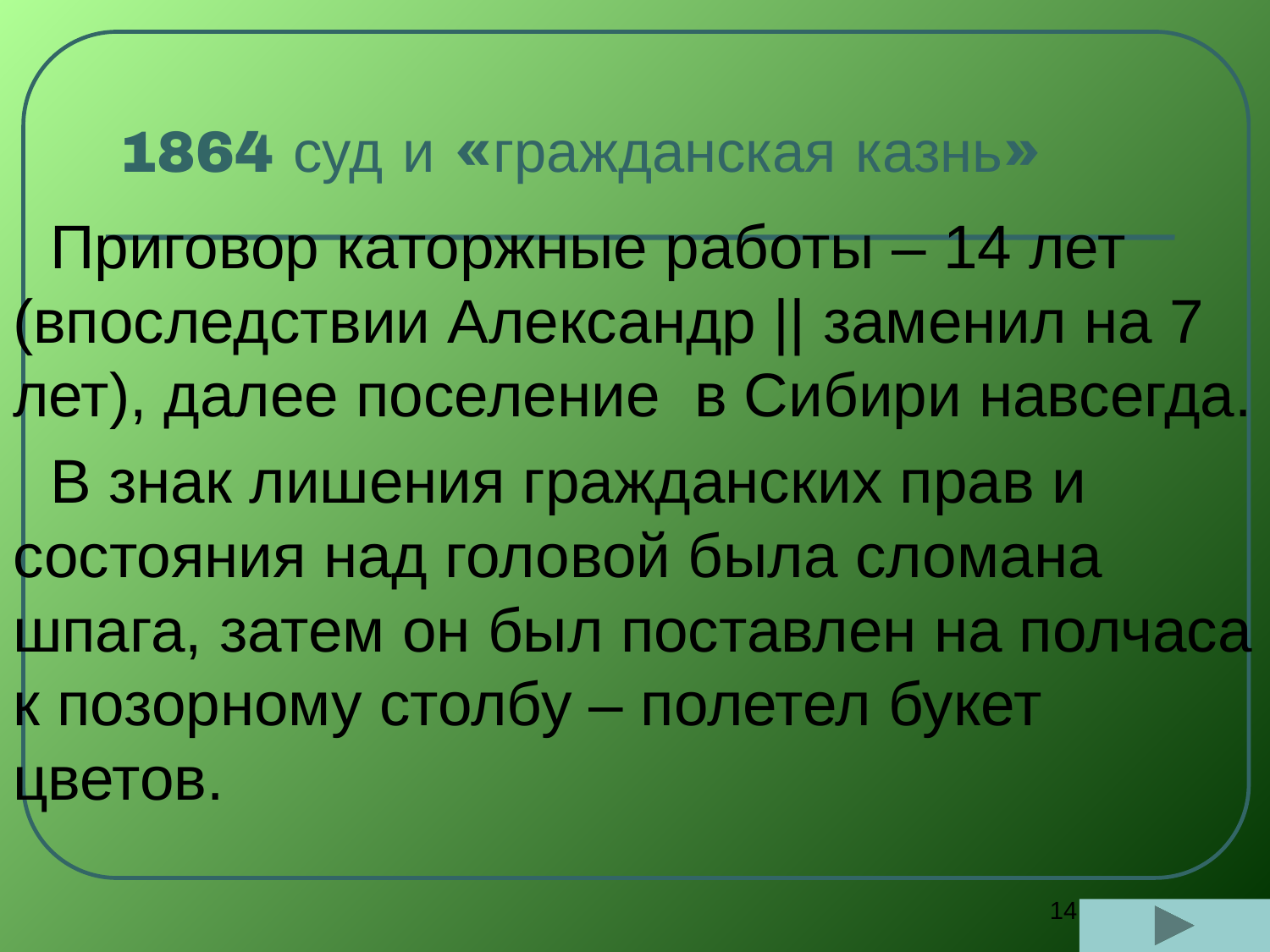

# 1864 суд и «гражданская казнь»
Приговор каторжные работы – 14 лет (впоследствии Александр || заменил на 7 лет), далее поселение  в Сибири навсегда.
В знак лишения гражданских прав и состояния над головой была сломана шпага, затем он был поставлен на полчаса к позорному столбу – полетел букет цветов.
14